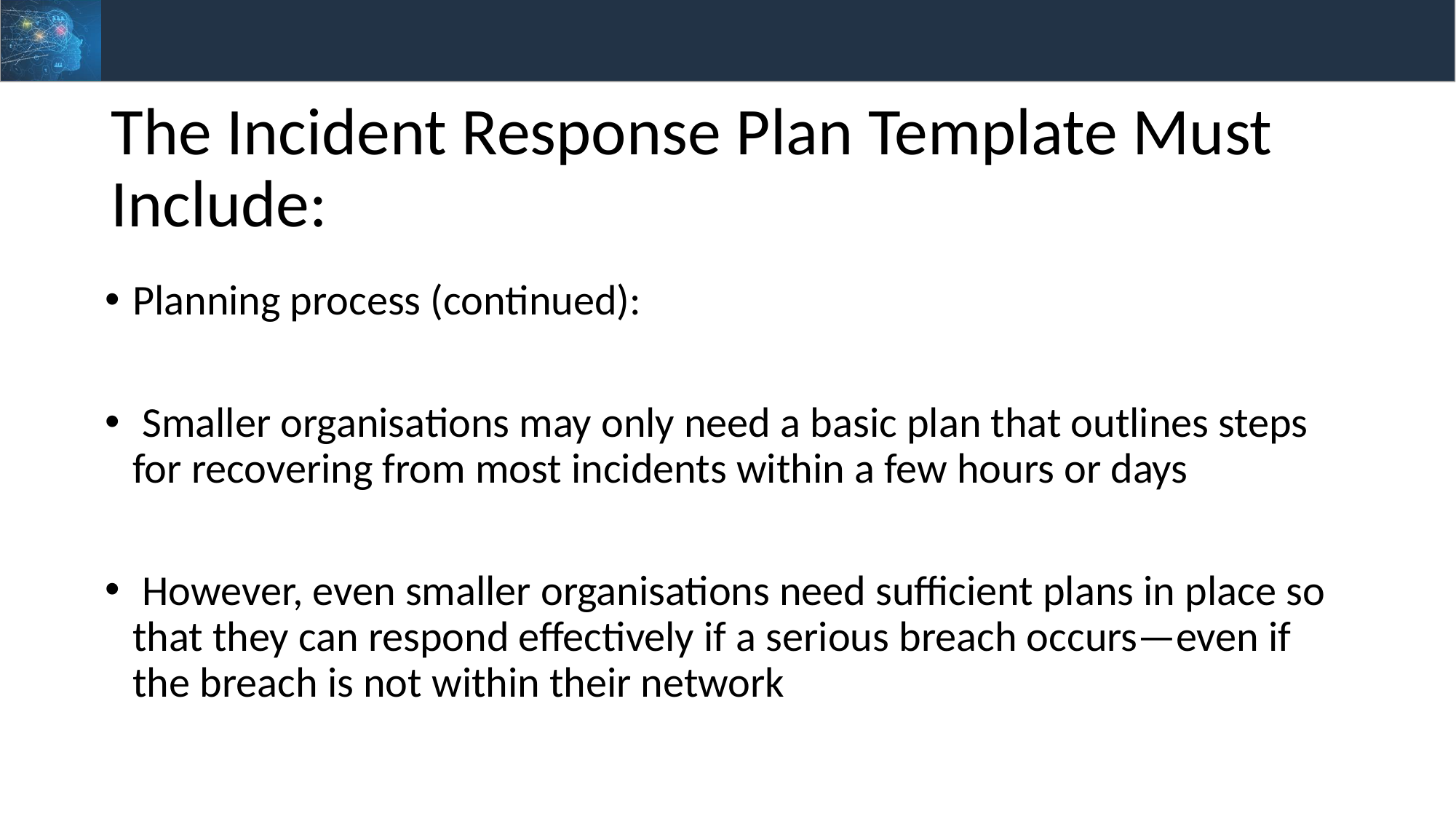

# The Incident Response Plan Template Must Include:
Planning process (continued):

 Smaller organisations may only need a basic plan that outlines steps for recovering from most incidents within a few hours or days

 However, even smaller organisations need sufficient plans in place so that they can respond effectively if a serious breach occurs—even if the breach is not within their network